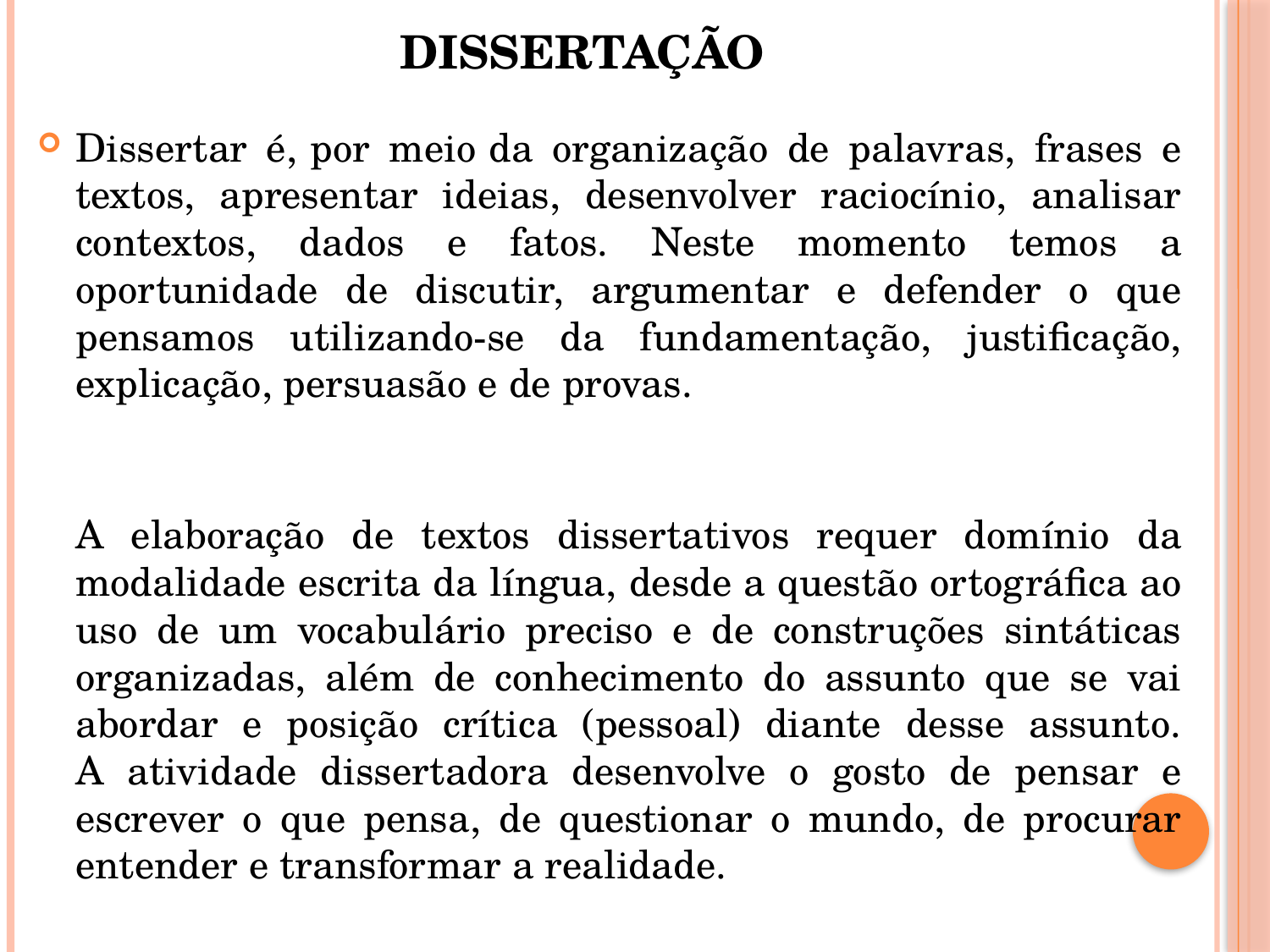

# Dissertação
Dissertar é, por meio da organização de palavras, frases e textos, apresentar ideias, desenvolver raciocínio, analisar contextos, dados e fatos. Neste momento temos a oportunidade de discutir, argumentar e defender o que pensamos utilizando-se da fundamentação, justificação, explicação, persuasão e de provas.
A elaboração de textos dissertativos requer domínio da modalidade escrita da língua, desde a questão ortográfica ao uso de um vocabulário preciso e de construções sintáticas organizadas, além de conhecimento do assunto que se vai abordar e posição crítica (pessoal) diante desse assunto.
A atividade dissertadora desenvolve o gosto de pensar e escrever o que pensa, de questionar o mundo, de procurar entender e transformar a realidade.